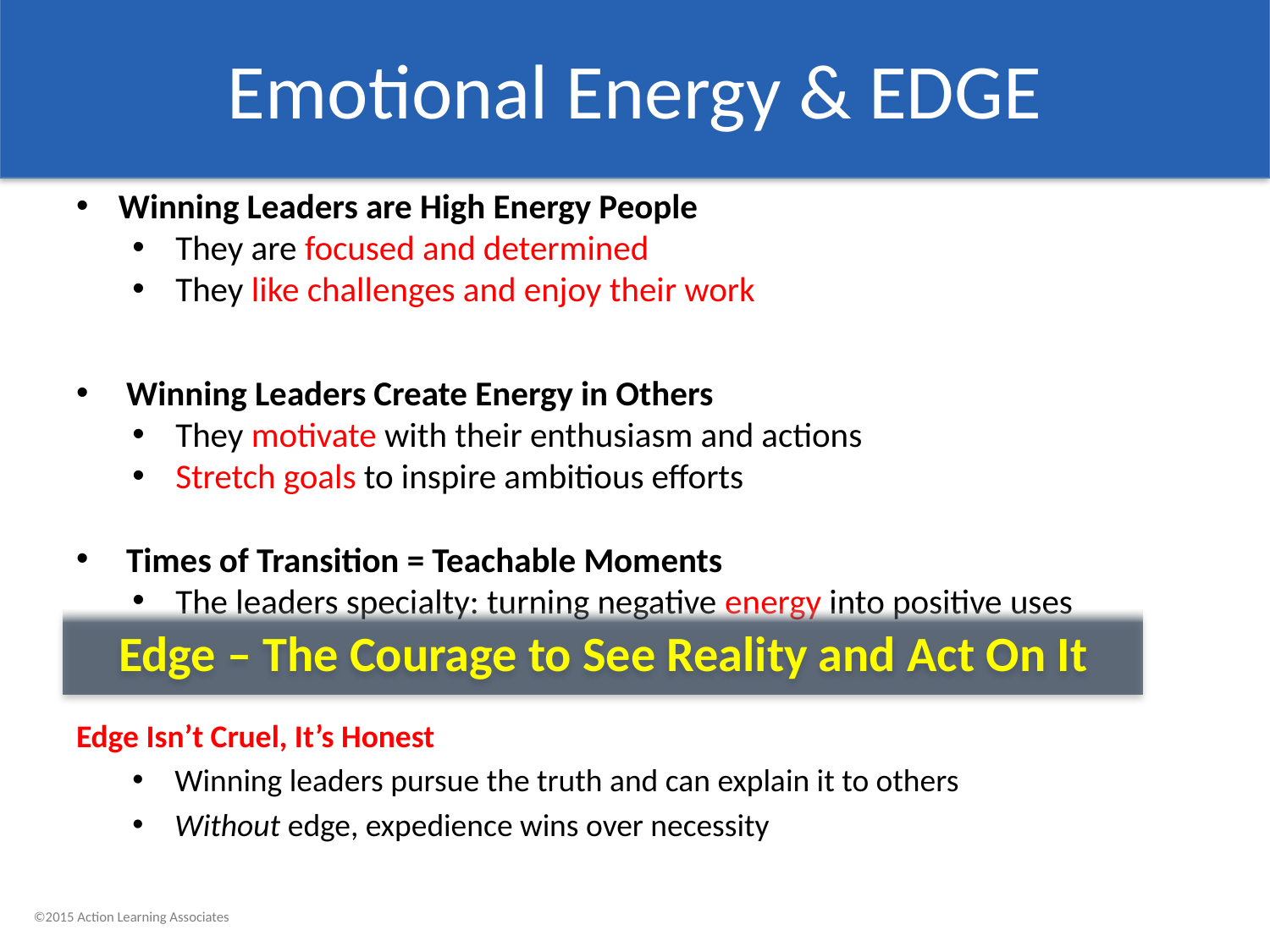

# Emotional Energy & EDGE
Winning Leaders are High Energy People
 They are focused and determined
 They like challenges and enjoy their work

 Winning Leaders Create Energy in Others
 They motivate with their enthusiasm and actions
 Stretch goals to inspire ambitious efforts

 Times of Transition = Teachable Moments
 The leaders specialty: turning negative energy into positive uses

Edge Isn’t Cruel, It’s Honest
 Winning leaders pursue the truth and can explain it to others
 Without edge, expedience wins over necessity

Edge – The Courage to See Reality and Act On It
©2015 Action Learning Associates